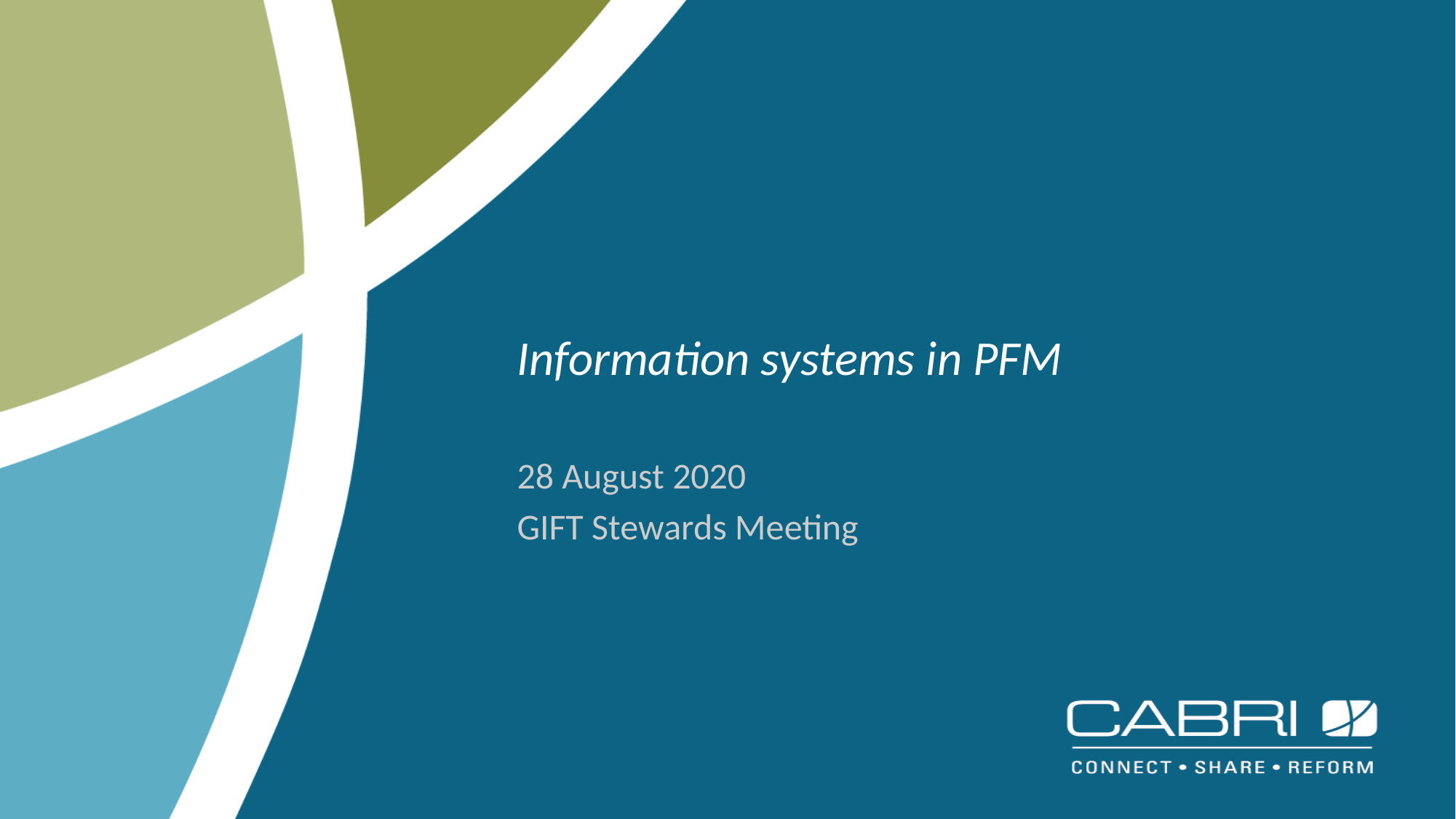

# Information systems in PFM
28 August 2020
GIFT Stewards Meeting